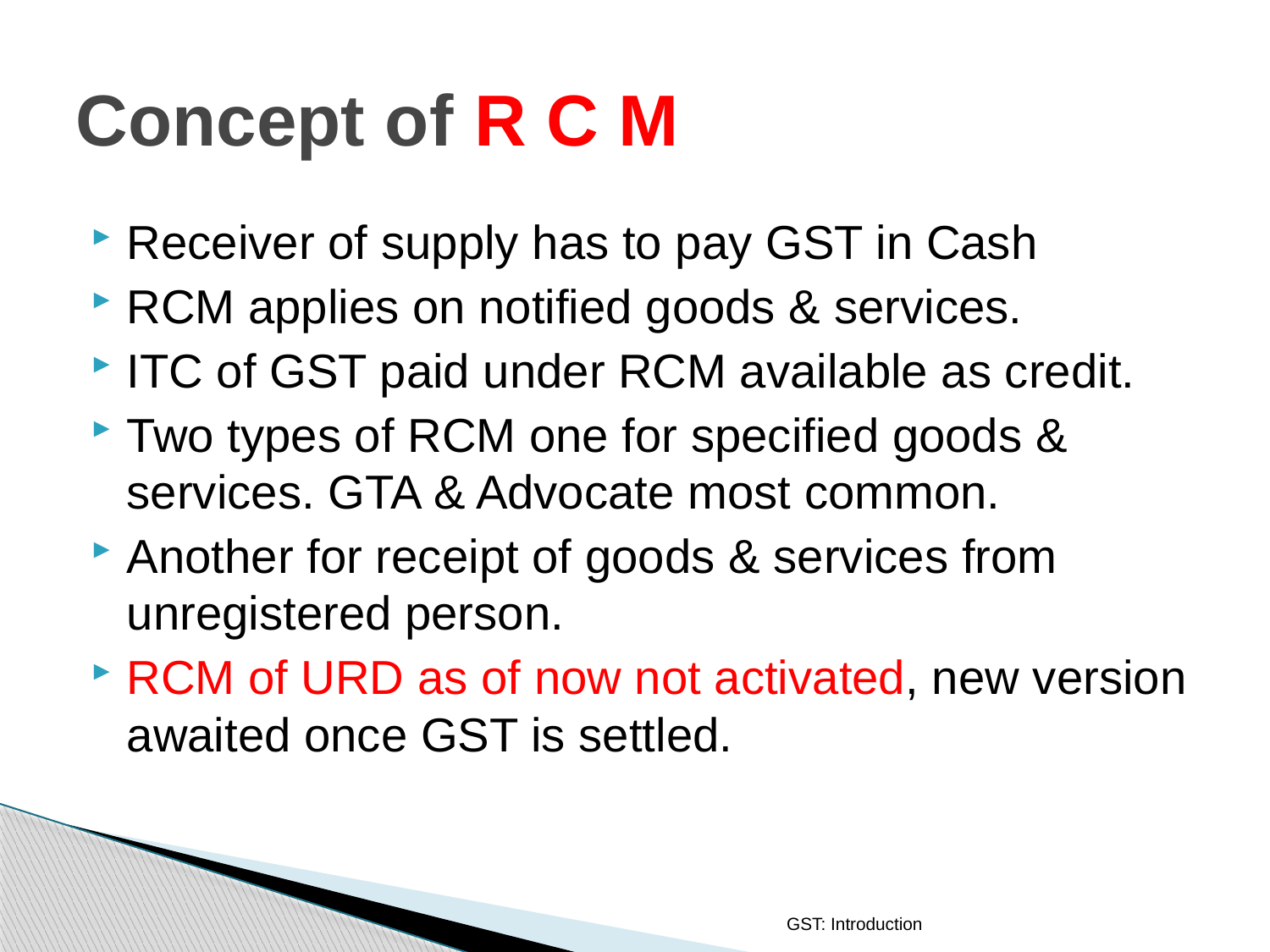

# Concept of R C M
Receiver of supply has to pay GST in Cash
RCM applies on notified goods & services.
ITC of GST paid under RCM available as credit.
Two types of RCM one for specified goods & services. GTA & Advocate most common.
Another for receipt of goods & services from unregistered person.
RCM of URD as of now not activated, new version awaited once GST is settled.

GST: Introduction